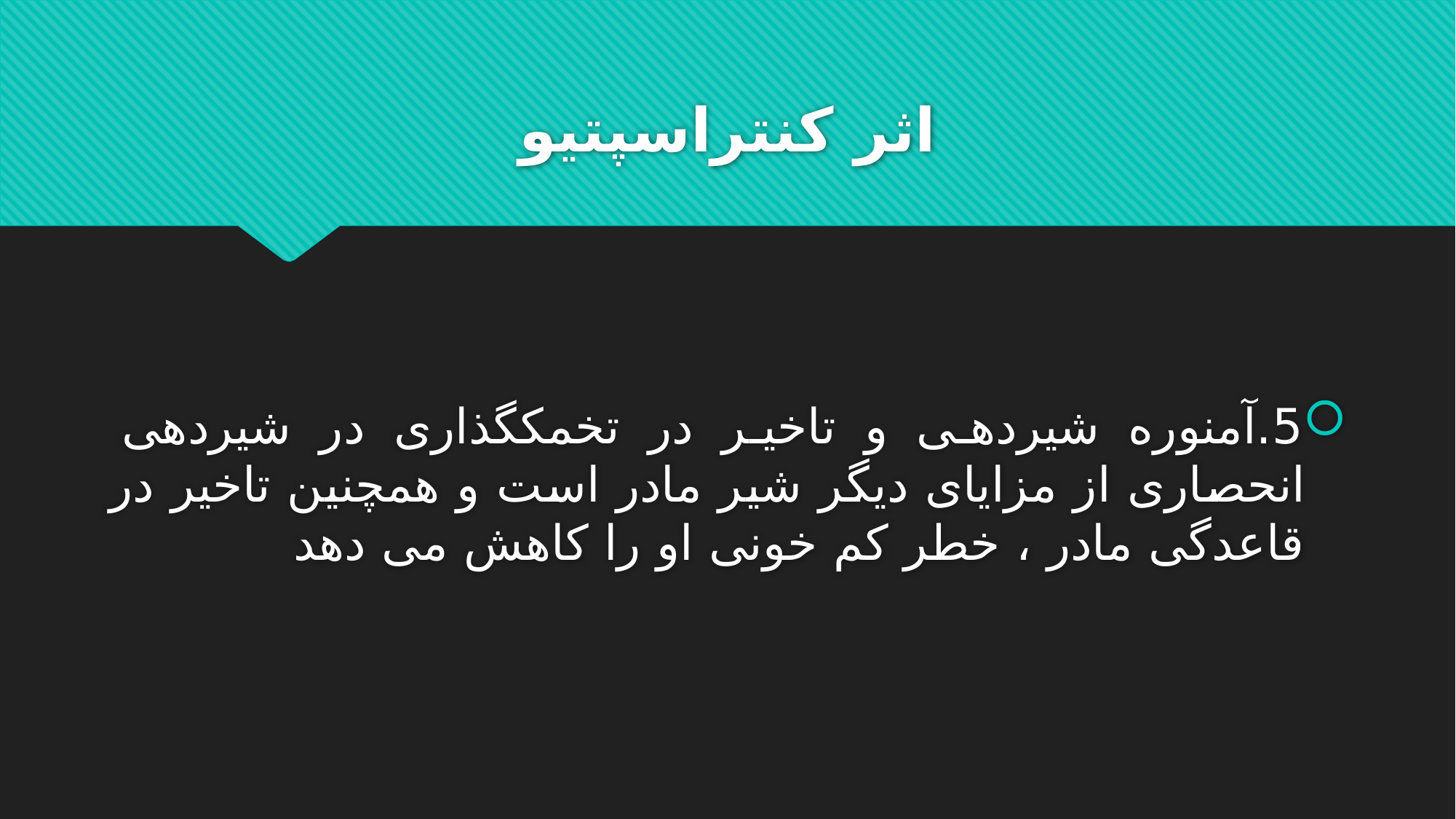

# اثر کنتراسپتیو
5.آمنوره شیردهی و تاخیر در تخمکگذاری در شیردهی انحصاری از مزایای دیگر شیر مادر است و همچنین تاخیر در قاعدگی مادر ، خطر کم خونی او را کاهش می دهد